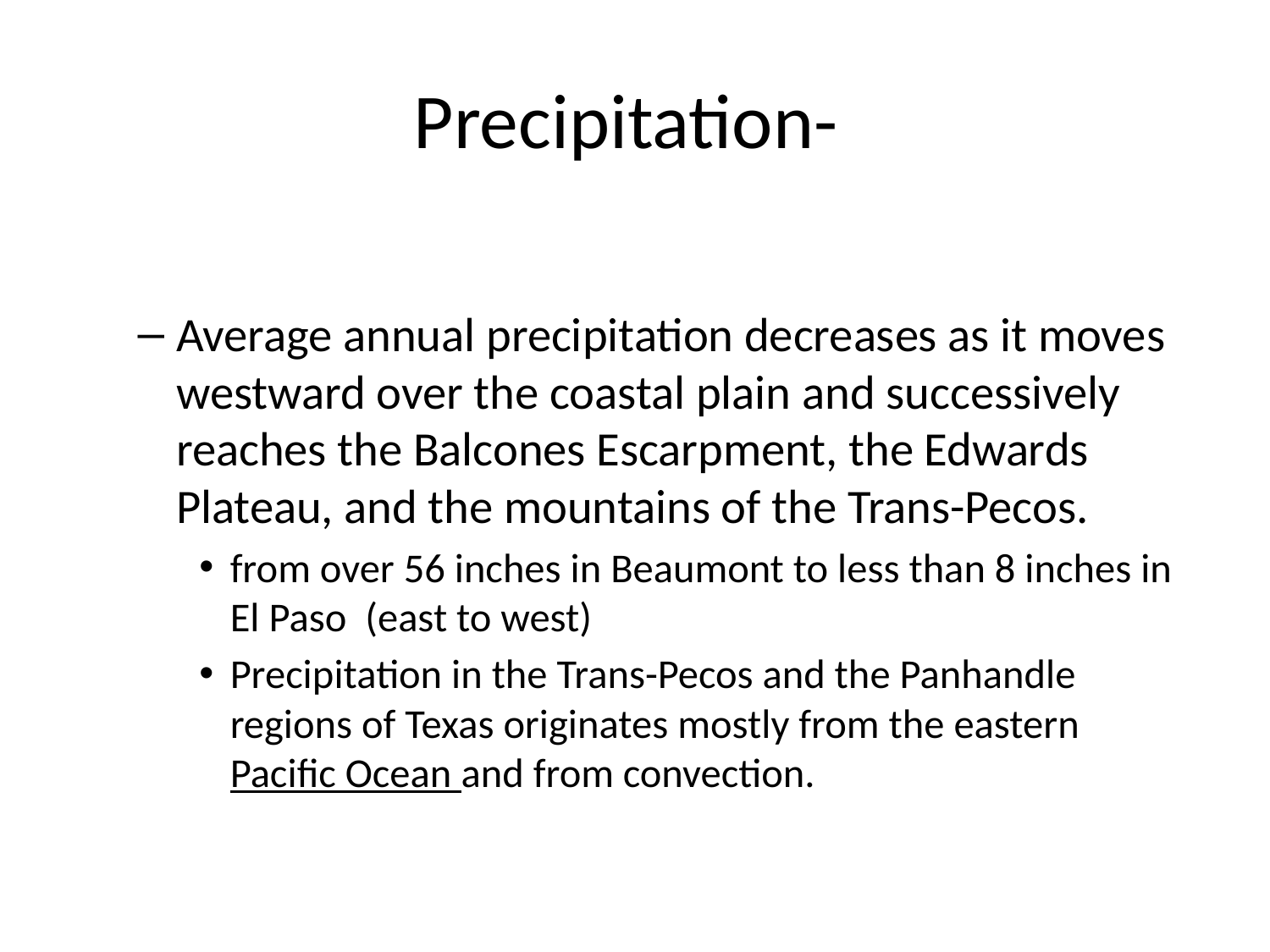

# Precipitation-

Average annual precipitation decreases as it moves westward over the coastal plain and successively reaches the Balcones Escarpment, the Edwards Plateau, and the mountains of the Trans-Pecos.
from over 56 inches in Beaumont to less than 8 inches in El Paso  (east to west)
Precipitation in the Trans-Pecos and the Panhandle regions of Texas originates mostly from the eastern Pacific Ocean and from convection.